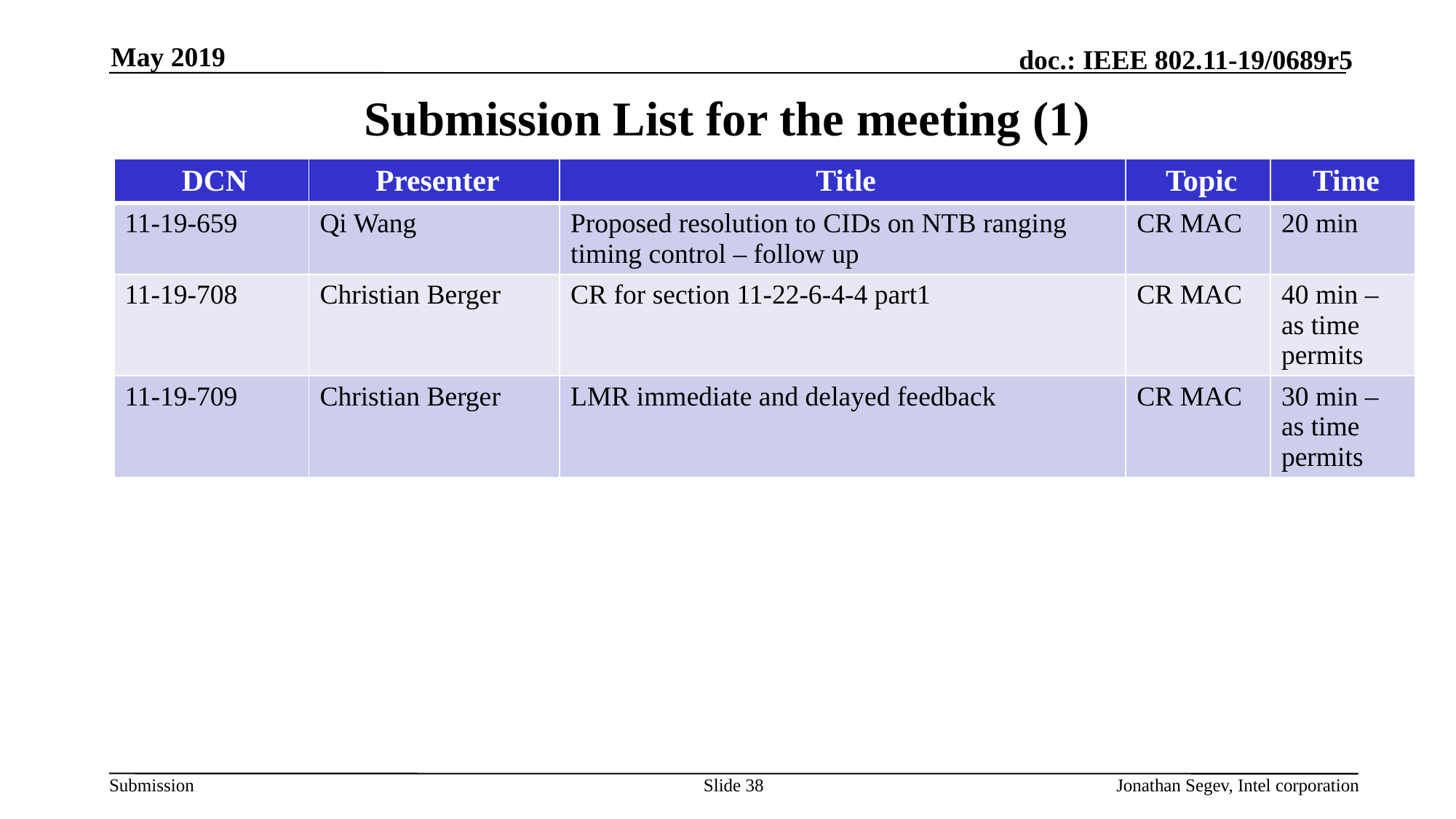

May 2019
# Submission List for the meeting (1)
| DCN | Presenter | Title | Topic | Time |
| --- | --- | --- | --- | --- |
| 11-19-659 | Qi Wang | Proposed resolution to CIDs on NTB ranging timing control – follow up | CR MAC | 20 min |
| 11-19-708 | Christian Berger | CR for section 11-22-6-4-4 part1 | CR MAC | 40 min – as time permits |
| 11-19-709 | Christian Berger | LMR immediate and delayed feedback | CR MAC | 30 min – as time permits |
Slide 38
Jonathan Segev, Intel corporation